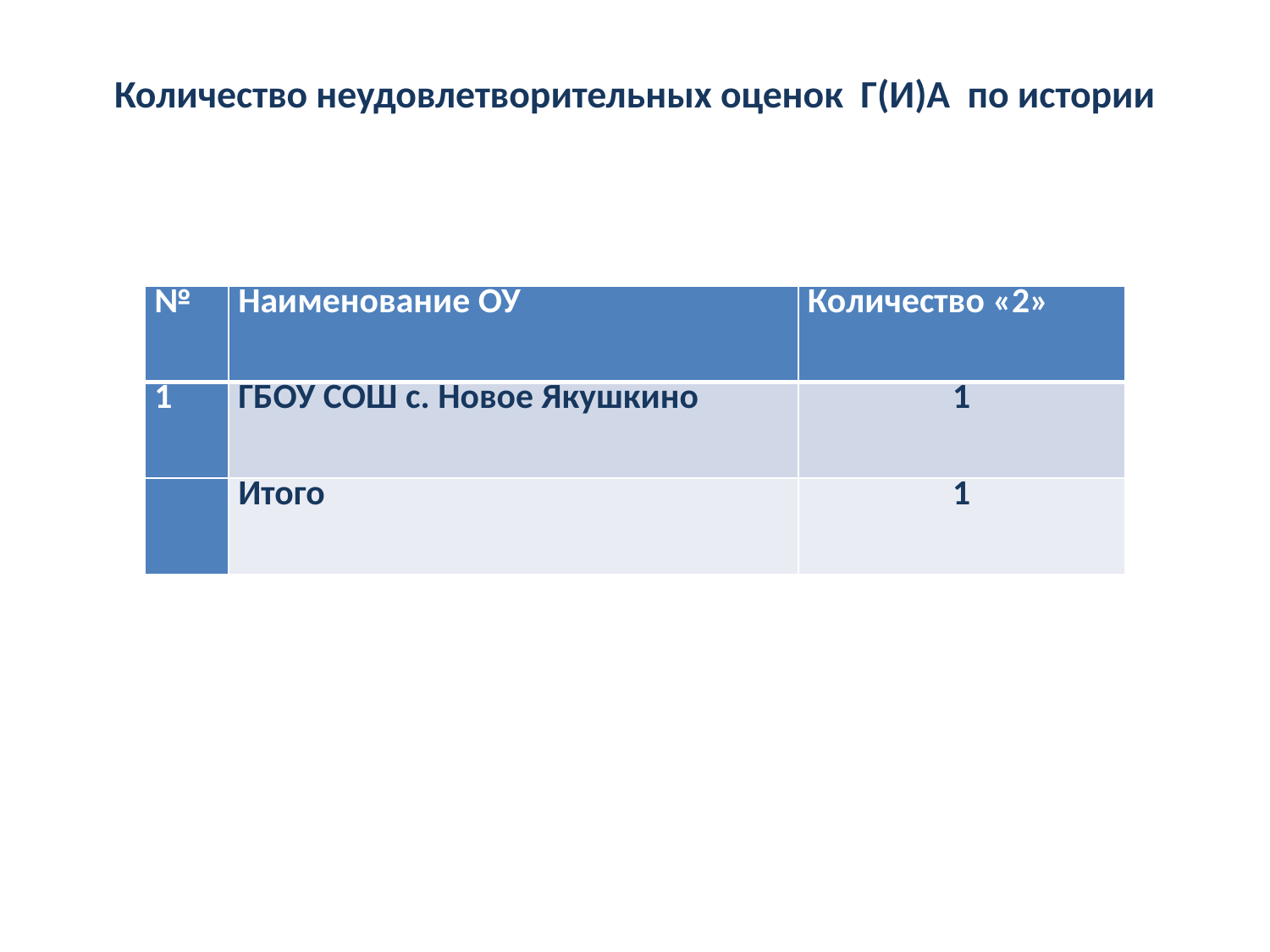

# Количество неудовлетворительных оценок  Г(И)А  по истории
| № | Наименование ОУ | Количество «2» |
| --- | --- | --- |
| 1 | ГБОУ СОШ с. Новое Якушкино | 1 |
|  | Итого | 1 |